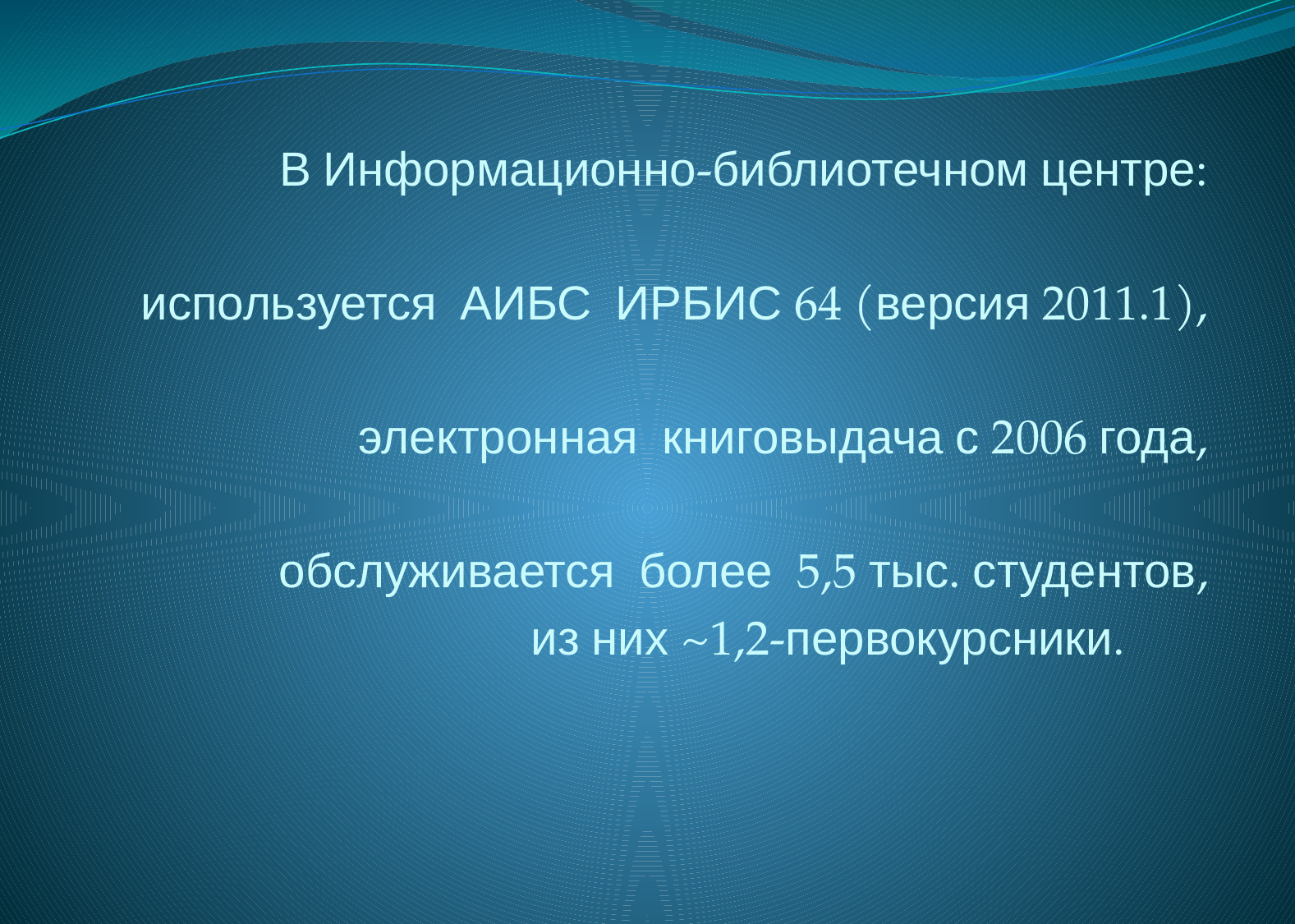

#
В Информационно-библиотечном центре:

  используется  АИБС  ИРБИС 64 (версия 2011.1),

                  электронная  книговыдача с 2006 года,

              обслуживается  более  5,5 тыс. студентов,
                                      из них ~1,2-первокурсники.